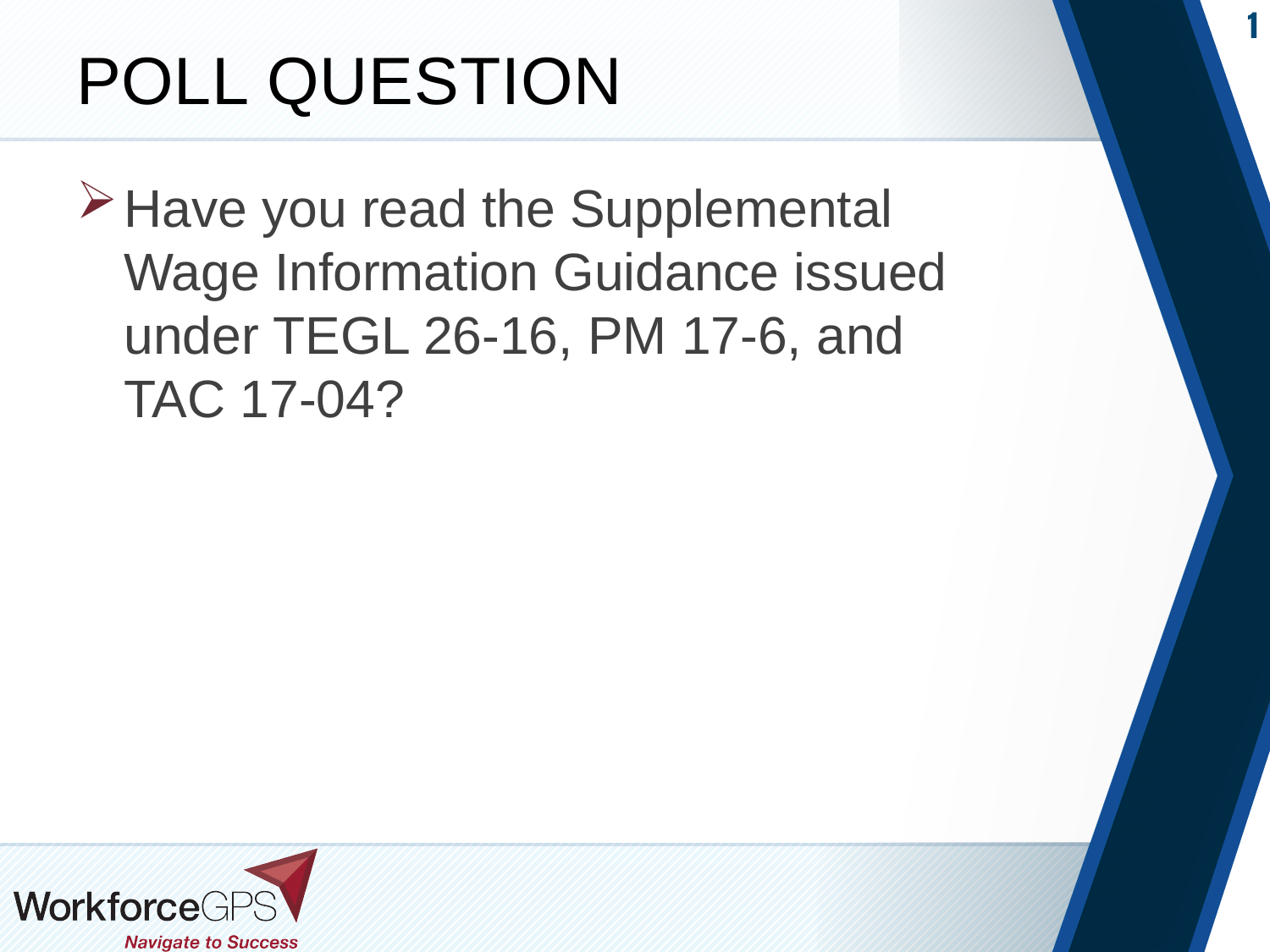

# Poll Question
Have you read the Supplemental Wage Information Guidance issued under TEGL 26-16, PM 17-6, and TAC 17-04?